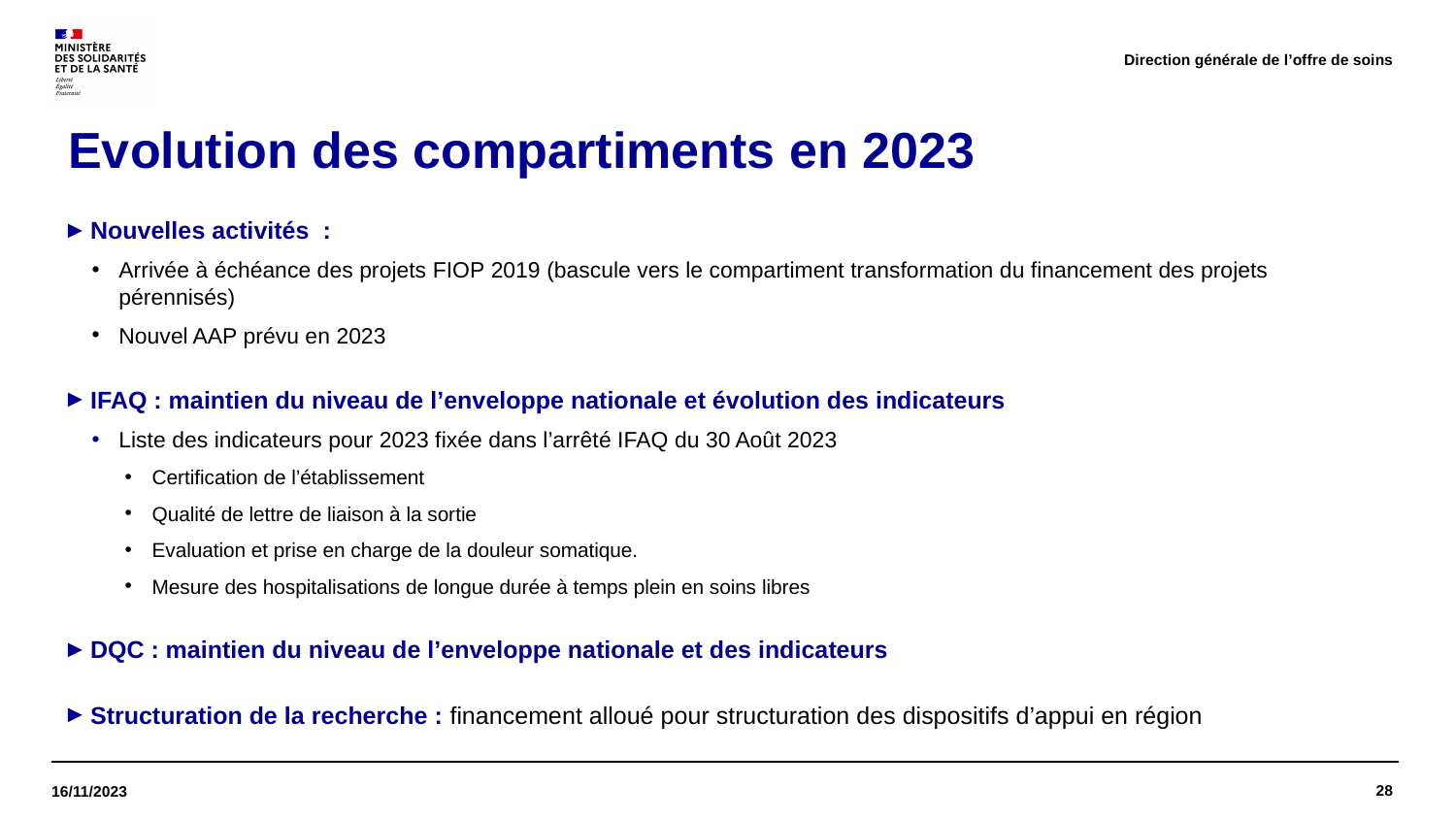

Direction générale de l’offre de soins
# Evolution des compartiments en 2023
Nouvelles activités  :
Arrivée à échéance des projets FIOP 2019 (bascule vers le compartiment transformation du financement des projets pérennisés)
Nouvel AAP prévu en 2023
IFAQ : maintien du niveau de l’enveloppe nationale et évolution des indicateurs
Liste des indicateurs pour 2023 fixée dans l’arrêté IFAQ du 30 Août 2023
Certification de l’établissement
Qualité de lettre de liaison à la sortie
Evaluation et prise en charge de la douleur somatique.
Mesure des hospitalisations de longue durée à temps plein en soins libres
DQC : maintien du niveau de l’enveloppe nationale et des indicateurs
Structuration de la recherche : financement alloué pour structuration des dispositifs d’appui en région

28
16/11/2023